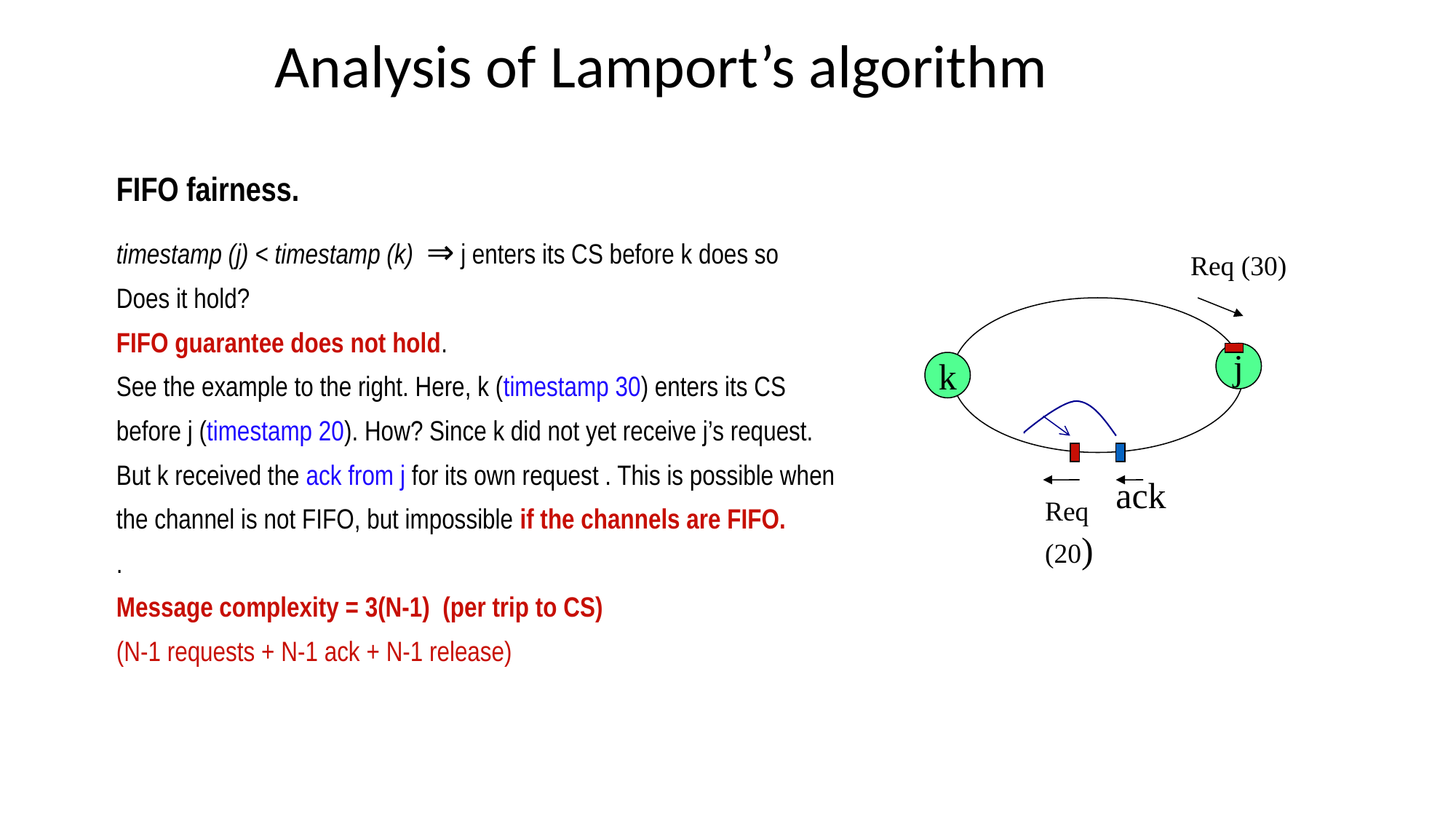

# Analysis of Lamport’s algorithm
FIFO fairness.
timestamp (j) < timestamp (k)  ⇒ j enters its CS before k does so
Does it hold?
FIFO guarantee does not hold.
See the example to the right. Here, k (timestamp 30) enters its CS
before j (timestamp 20). How? Since k did not yet receive j’s request.
But k received the ack from j for its own request . This is possible when
the channel is not FIFO, but impossible if the channels are FIFO.
.
Message complexity = 3(N-1)  (per trip to CS)
(N-1 requests + N-1 ack + N-1 release)
Req (30)

j

k

ack

Req
(20)